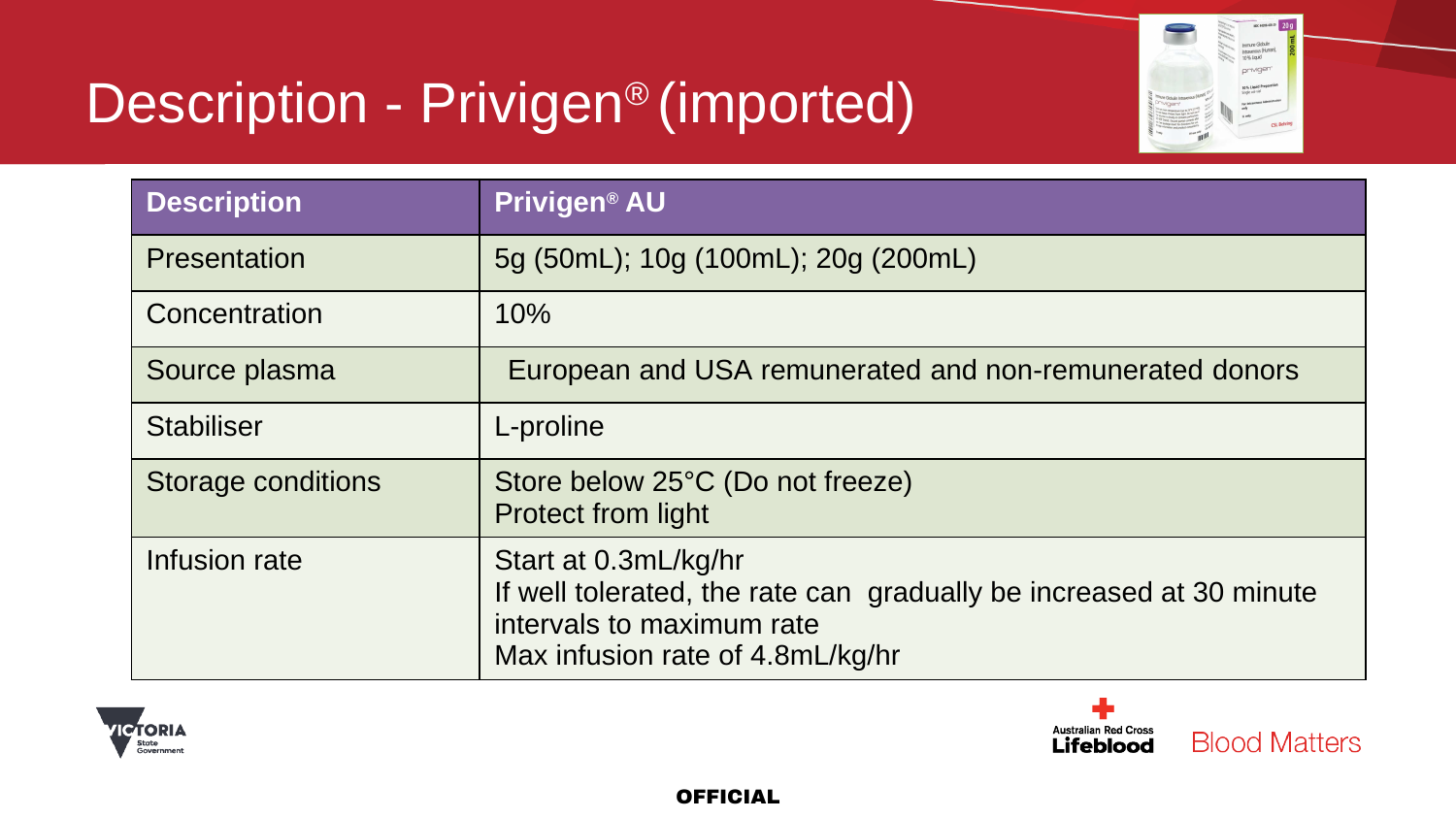

# Description - Privigen® (imported)
| Description | Privigen® AU |
| --- | --- |
| Presentation | 5g (50mL); 10g (100mL); 20g (200mL) |
| Concentration | 10% |
| Source plasma | European and USA remunerated and non-remunerated donors |
| Stabiliser | L-proline |
| Storage conditions | Store below 25°C (Do not freeze) Protect from light |
| Infusion rate | Start at 0.3mL/kg/hr If well tolerated, the rate can gradually be increased at 30 minute intervals to maximum rate Max infusion rate of 4.8mL/kg/hr |